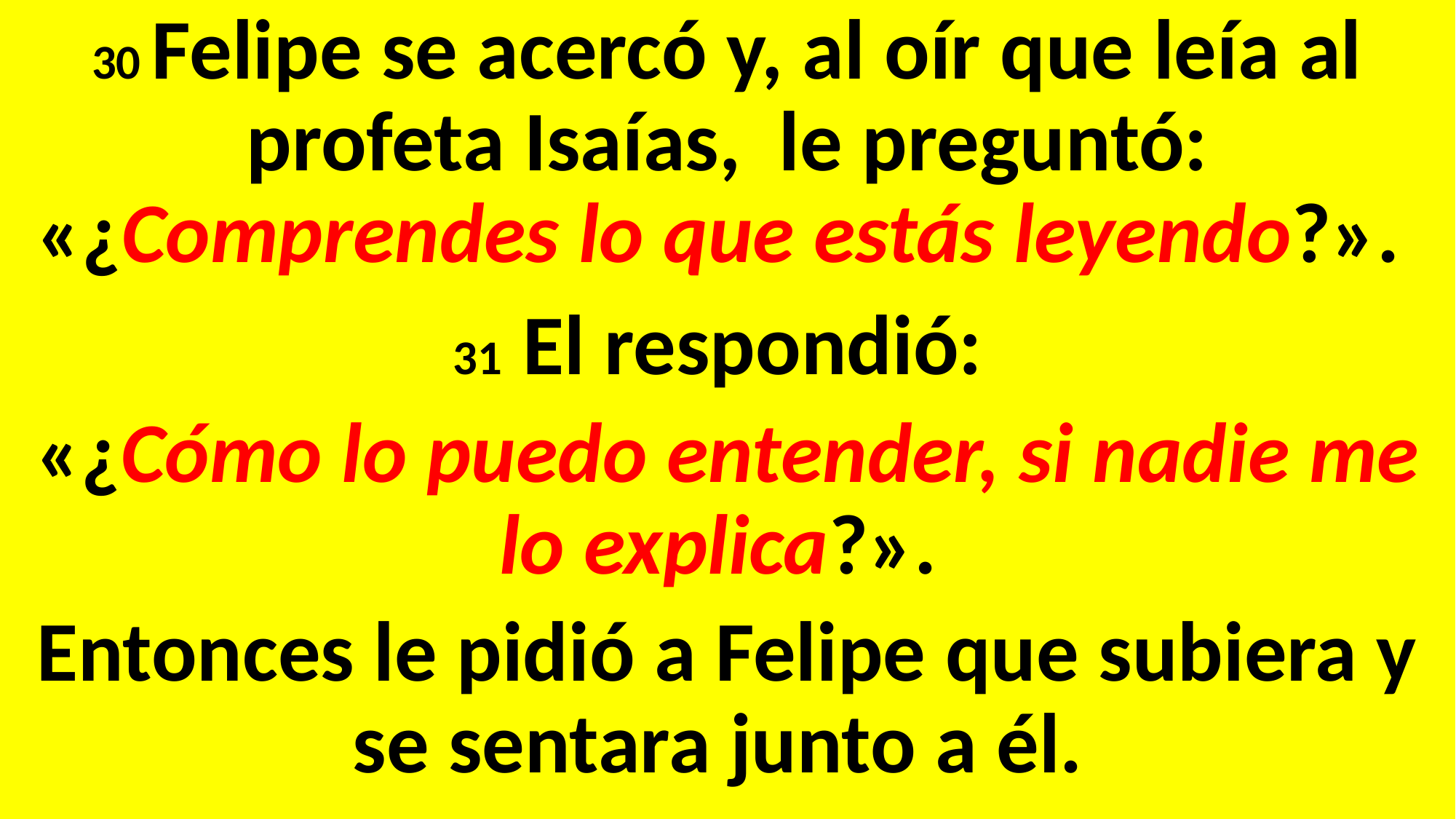

30 Felipe se acercó y, al oír que leía al profeta Isaías,  le preguntó: «¿Comprendes lo que estás leyendo?».
31 El respondió:
«¿Cómo lo puedo entender, si nadie me lo explica?».
Entonces le pidió a Felipe que subiera y se sentara junto a él.
#